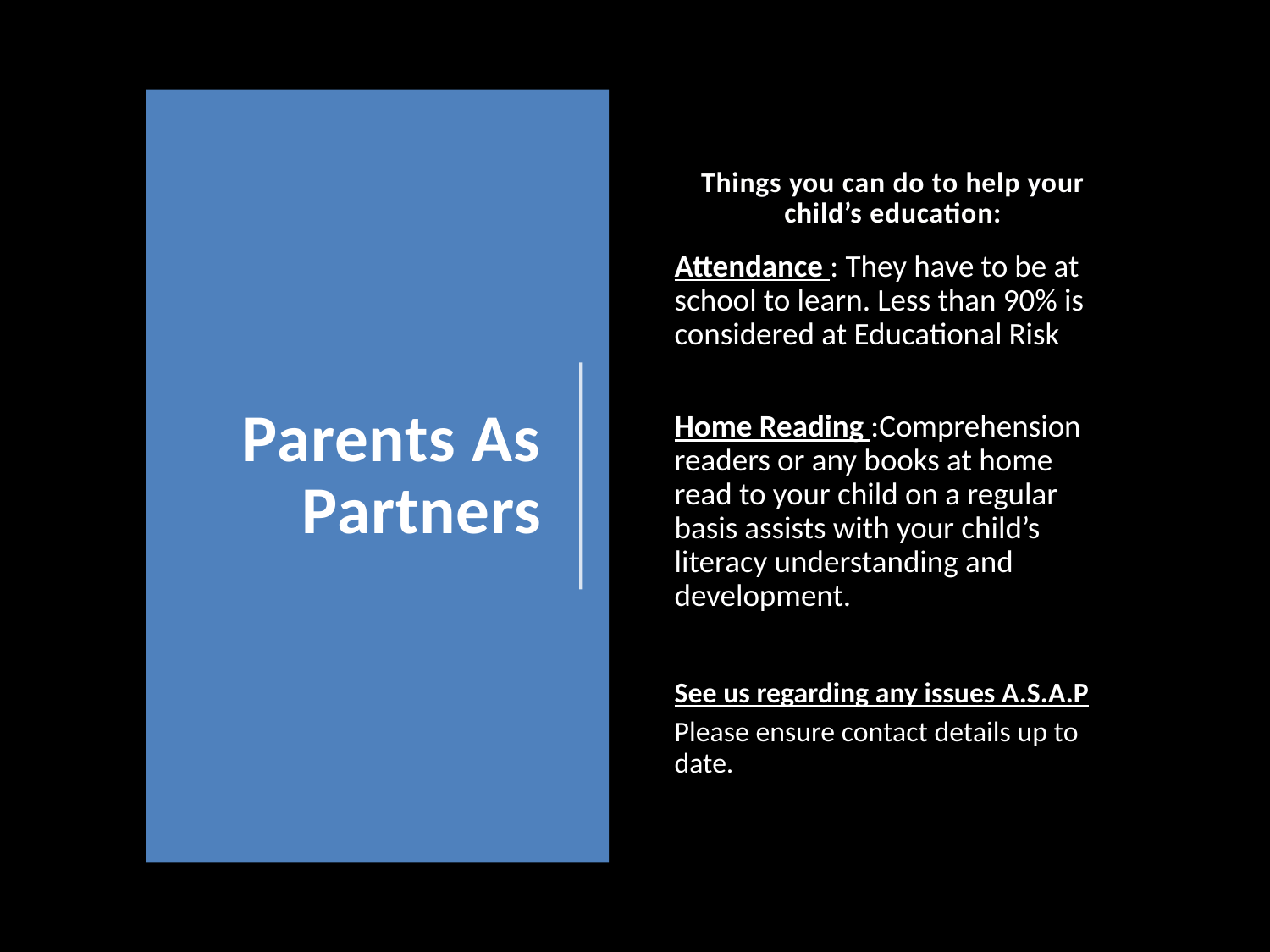

Things you can do to help your child’s education:
Parents As Partners
Attendance : They have to be at school to learn. Less than 90% is considered at Educational Risk
Home Reading :Comprehension readers or any books at home read to your child on a regular basis assists with your child’s literacy understanding and development.
See us regarding any issues A.S.A.P
Please ensure contact details up to date.